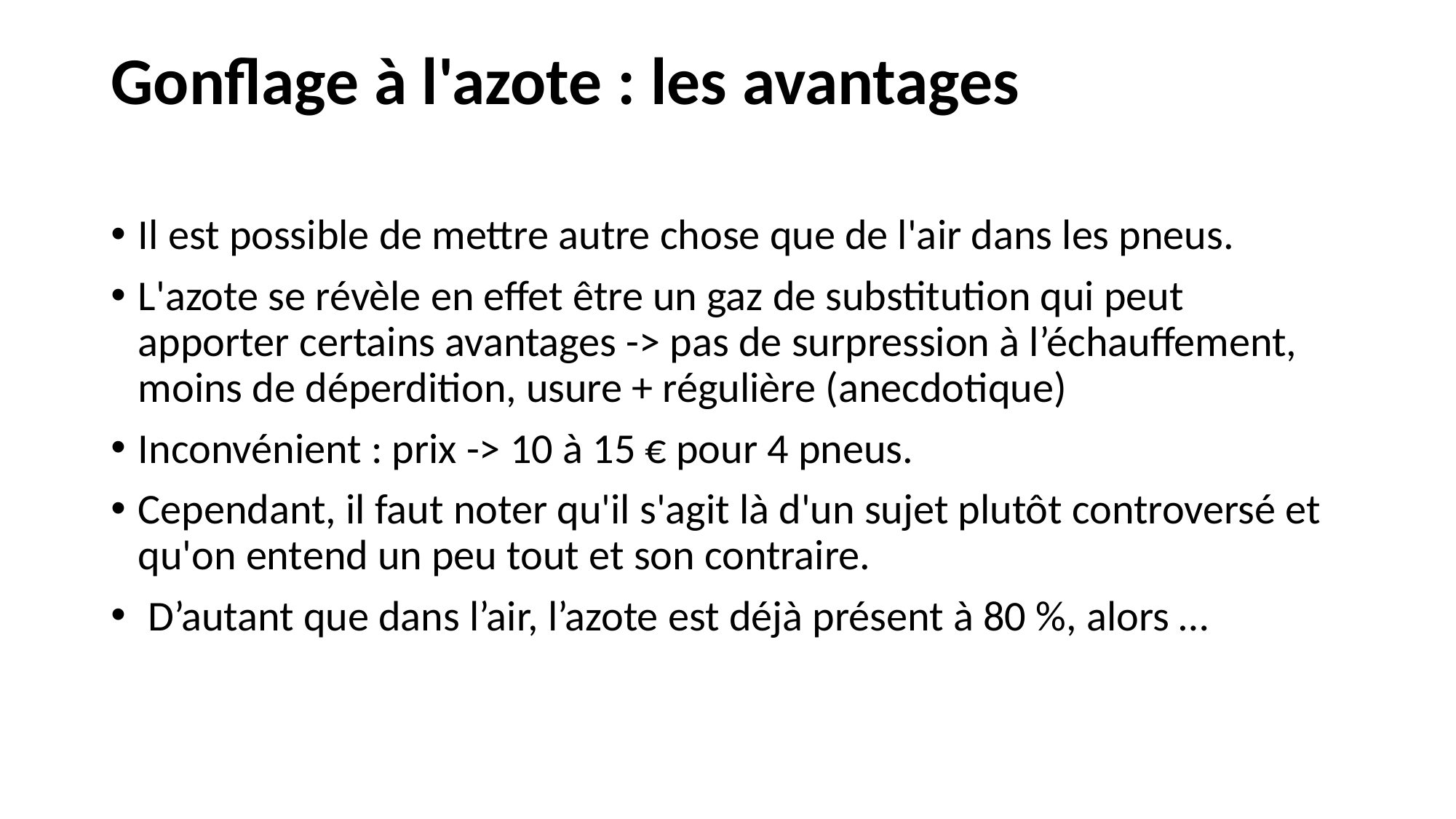

# Gonflage à l'azote : les avantages

Il est possible de mettre autre chose que de l'air dans les pneus.
L'azote se révèle en effet être un gaz de substitution qui peut apporter certains avantages -> pas de surpression à l’échauffement, moins de déperdition, usure + régulière (anecdotique)
Inconvénient : prix -> 10 à 15 € pour 4 pneus.
Cependant, il faut noter qu'il s'agit là d'un sujet plutôt controversé et qu'on entend un peu tout et son contraire.
 D’autant que dans l’air, l’azote est déjà présent à 80 %, alors …